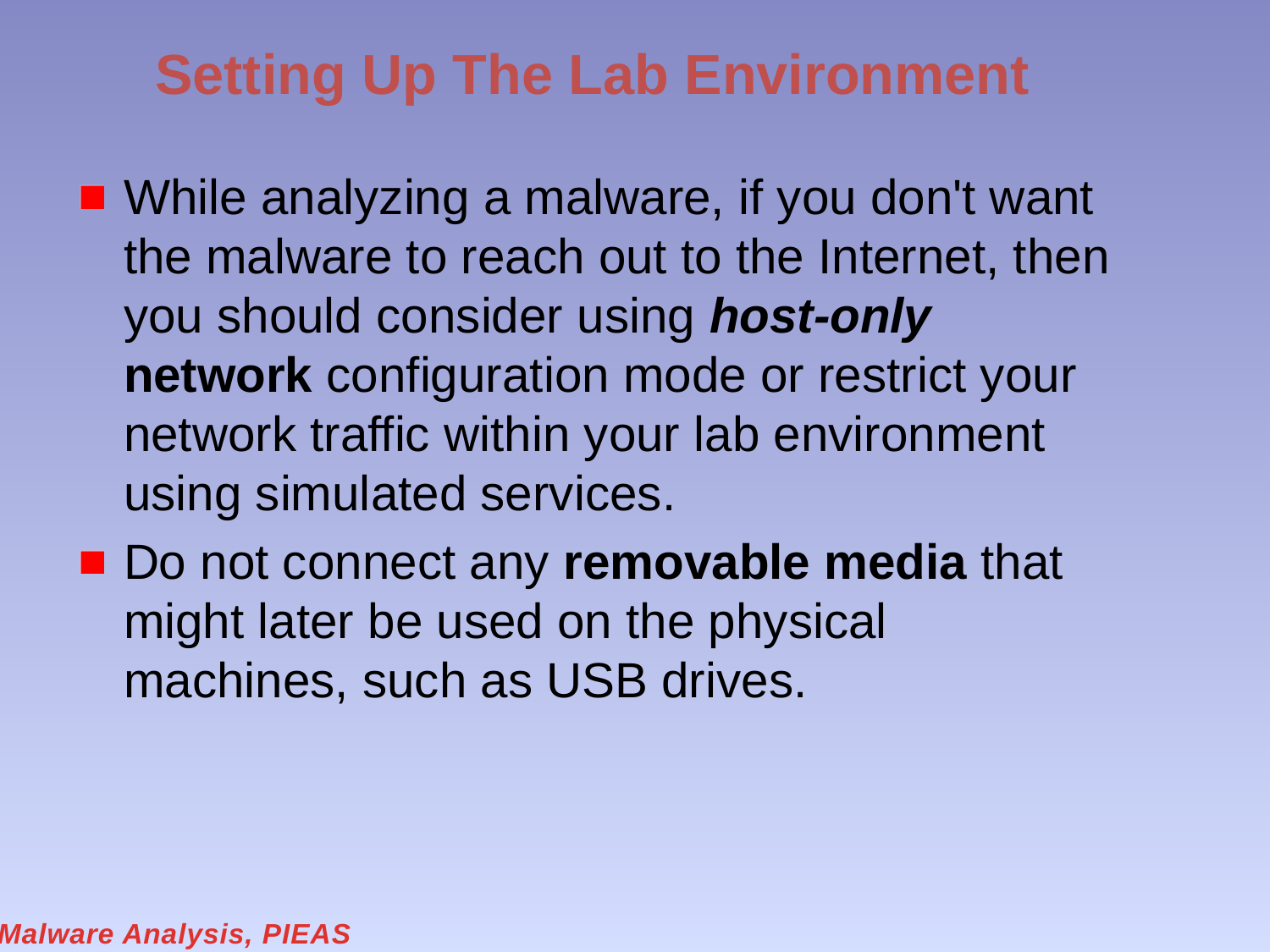

# Setting Up The Lab Environment
While analyzing a malware, if you don't want the malware to reach out to the Internet, then you should consider using host-only network configuration mode or restrict your network traffic within your lab environment using simulated services.
Do not connect any removable media that might later be used on the physical machines, such as USB drives.